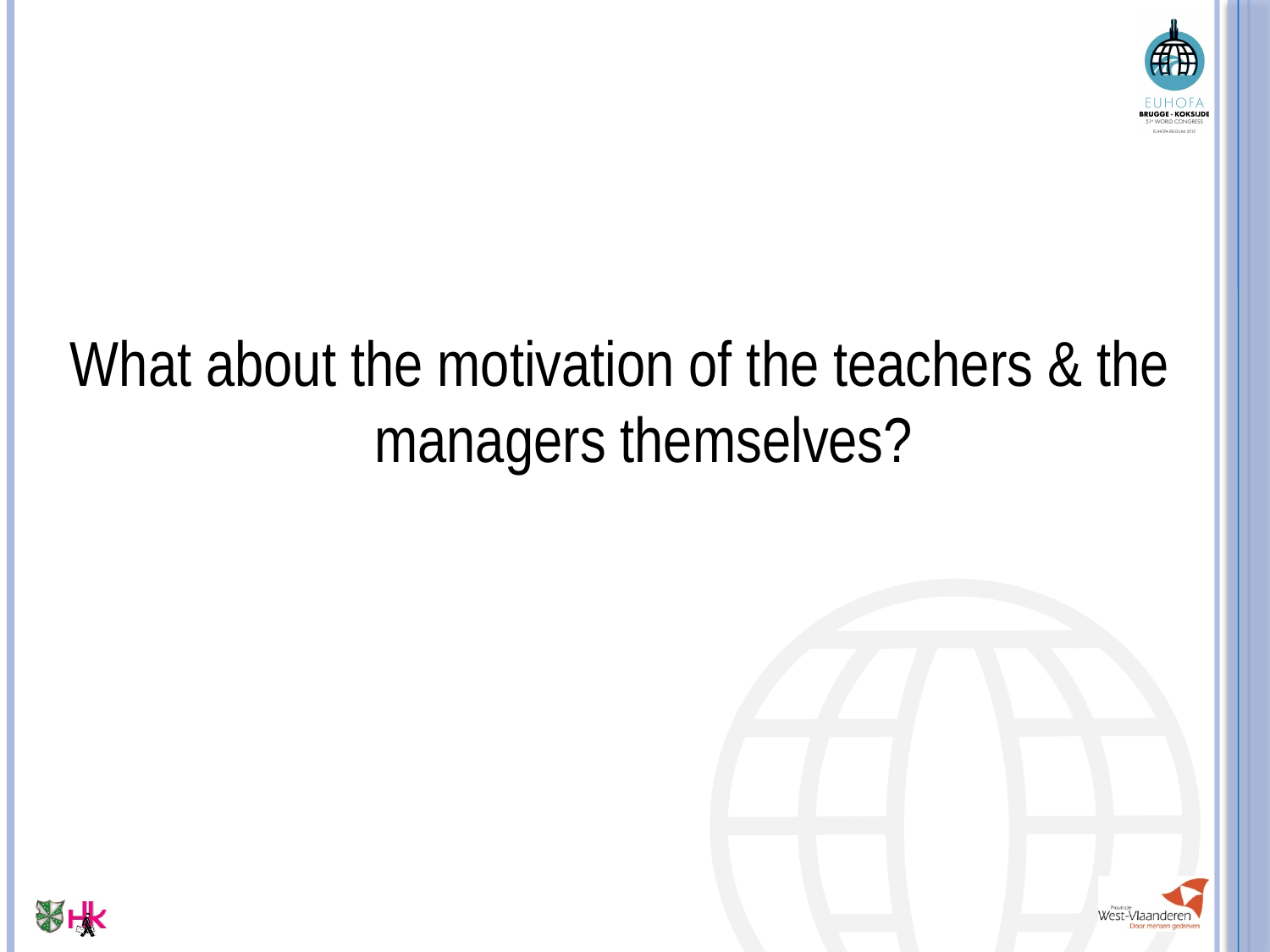

What about the motivation of the teachers & the managers themselves?